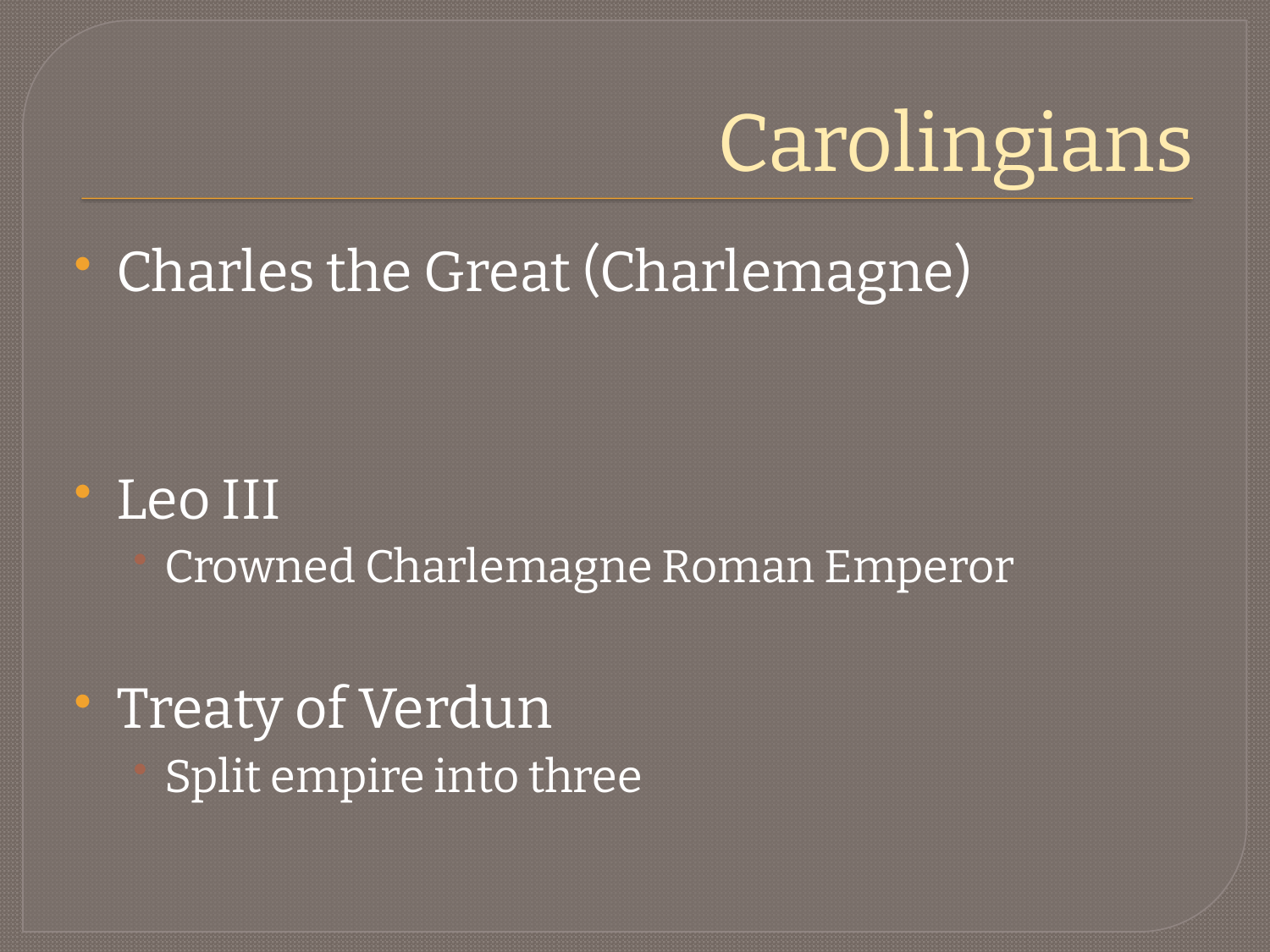

# Carolingians
Charles the Great (Charlemagne)

Leo III
Crowned Charlemagne Roman Emperor

Treaty of Verdun
Split empire into three